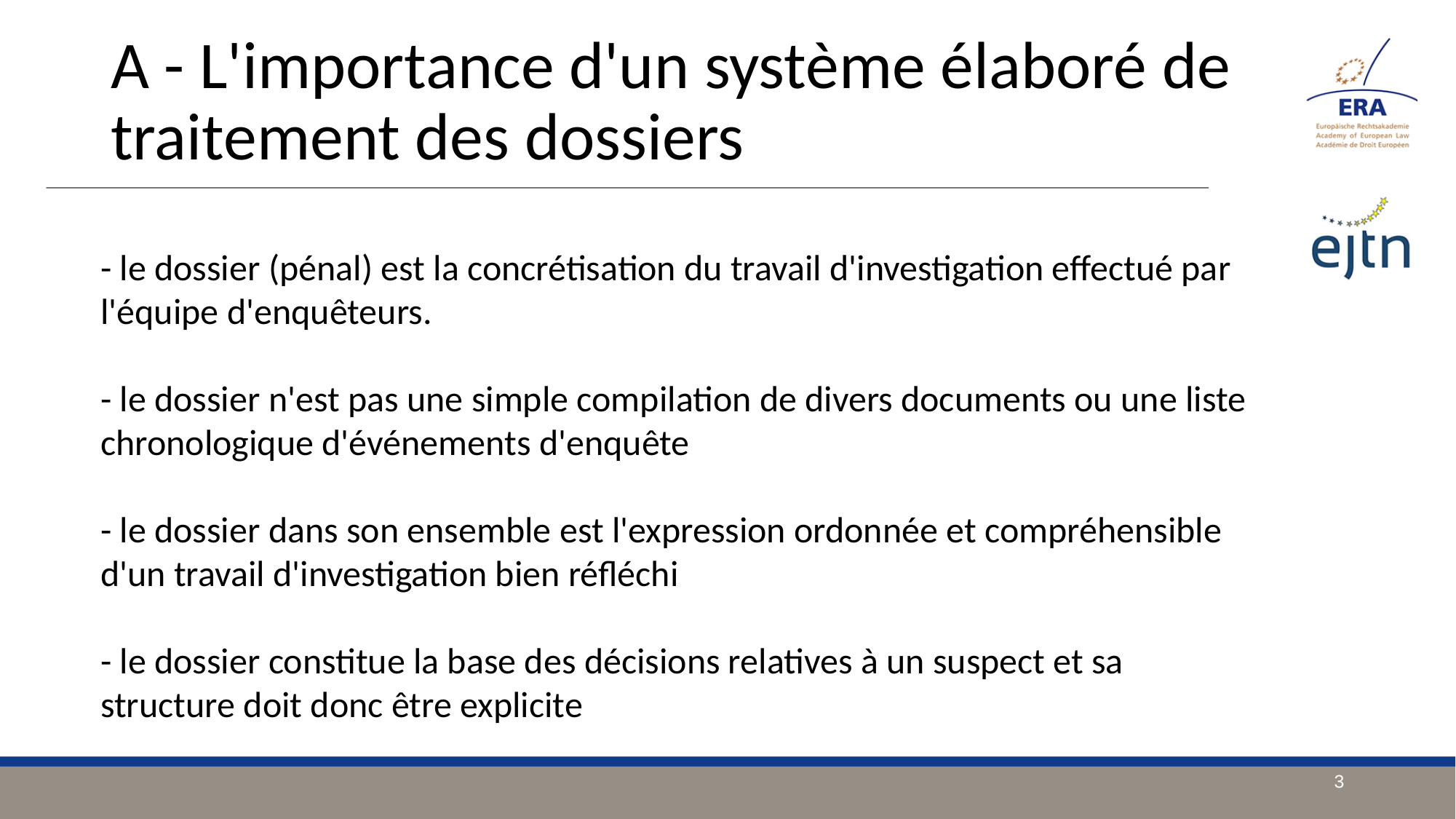

A - L'importance d'un système élaboré de traitement des dossiers

- le dossier (pénal) est la concrétisation du travail d'investigation effectué par l'équipe d'enquêteurs.

- le dossier n'est pas une simple compilation de divers documents ou une liste chronologique d'événements d'enquête

- le dossier dans son ensemble est l'expression ordonnée et compréhensible d'un travail d'investigation bien réfléchi

- le dossier constitue la base des décisions relatives à un suspect et sa structure doit donc être explicite
3